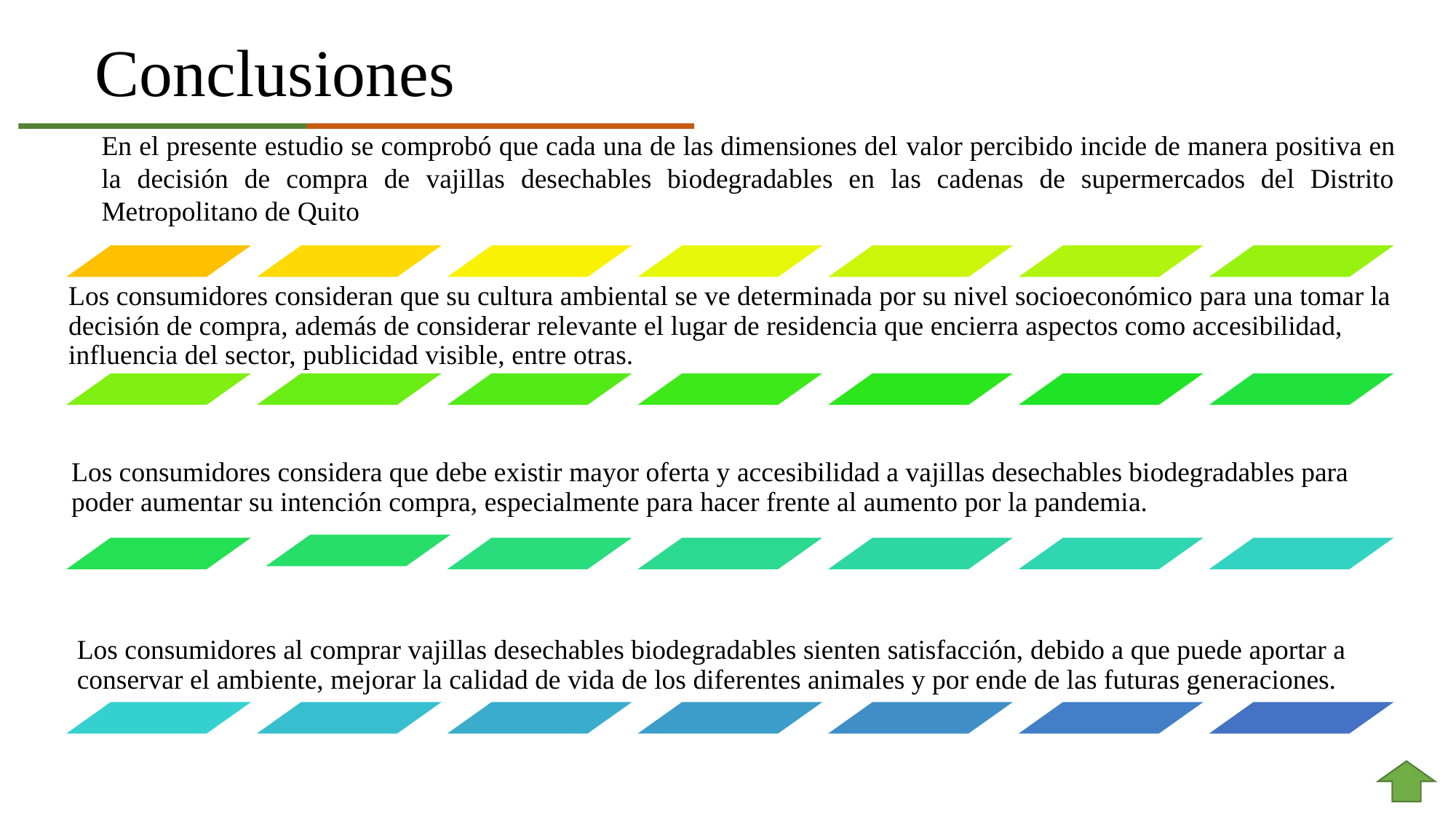

# Conclusiones

Los consumidores consideran que su cultura ambiental se ve determinada por su nivel socioeconómico para una tomar la decisión de compra, además de considerar relevante el lugar de residencia que encierra aspectos como accesibilidad, influencia del sector, publicidad visible, entre otras.
Los consumidores considera que debe existir mayor oferta y accesibilidad a vajillas desechables biodegradables para poder aumentar su intención compra, especialmente para hacer frente al aumento por la pandemia.
Los consumidores al comprar vajillas desechables biodegradables sienten satisfacción, debido a que puede aportar a conservar el ambiente, mejorar la calidad de vida de los diferentes animales y por ende de las futuras generaciones.
En el presente estudio se comprobó que cada una de las dimensiones del valor percibido incide de manera positiva en la decisión de compra de vajillas desechables biodegradables en las cadenas de supermercados del Distrito Metropolitano de Quito